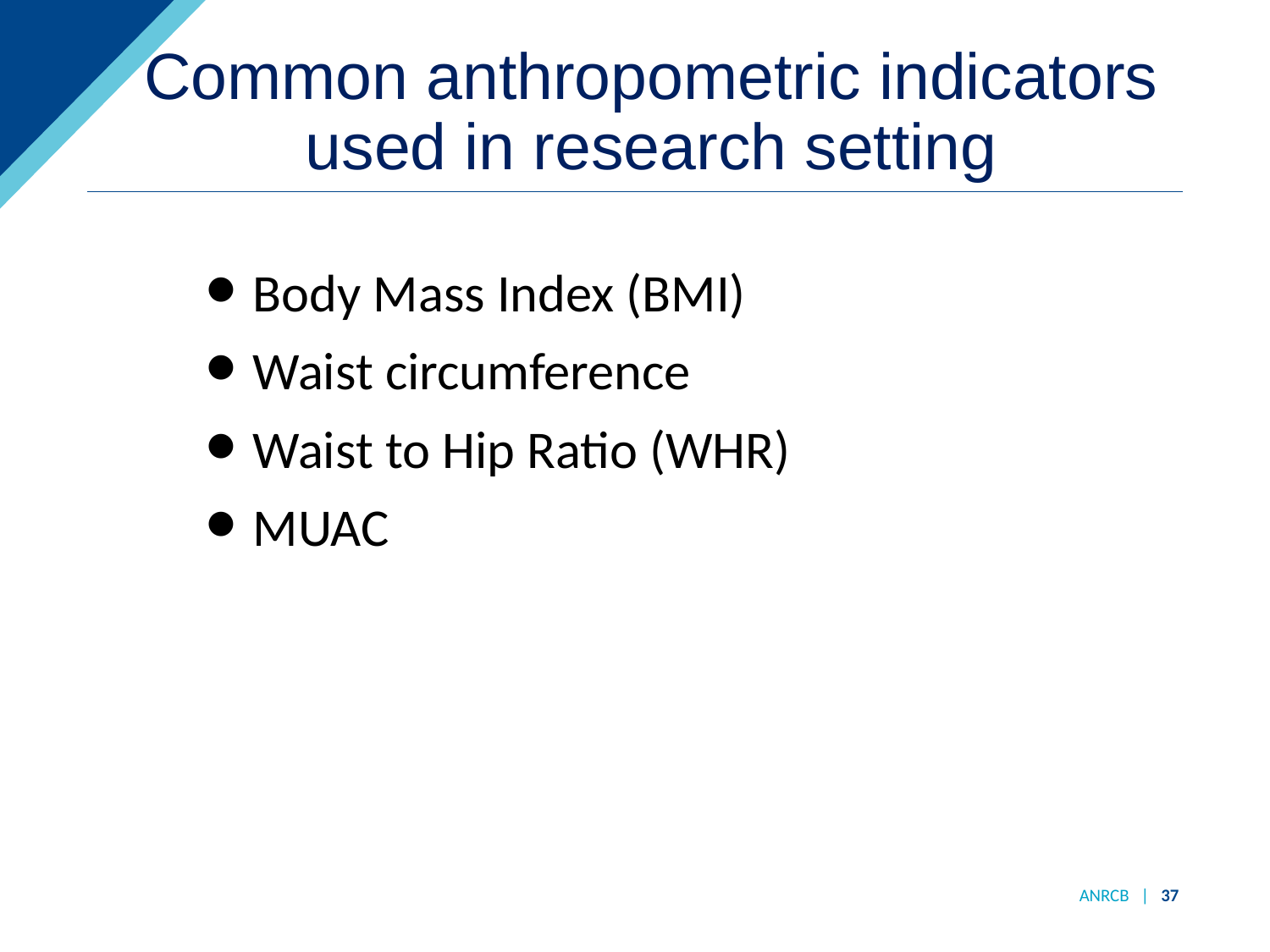

# Common anthropometric indicators used in research setting
Body Mass Index (BMI)
Waist circumference
Waist to Hip Ratio (WHR)
MUAC
ANRCB   |   37